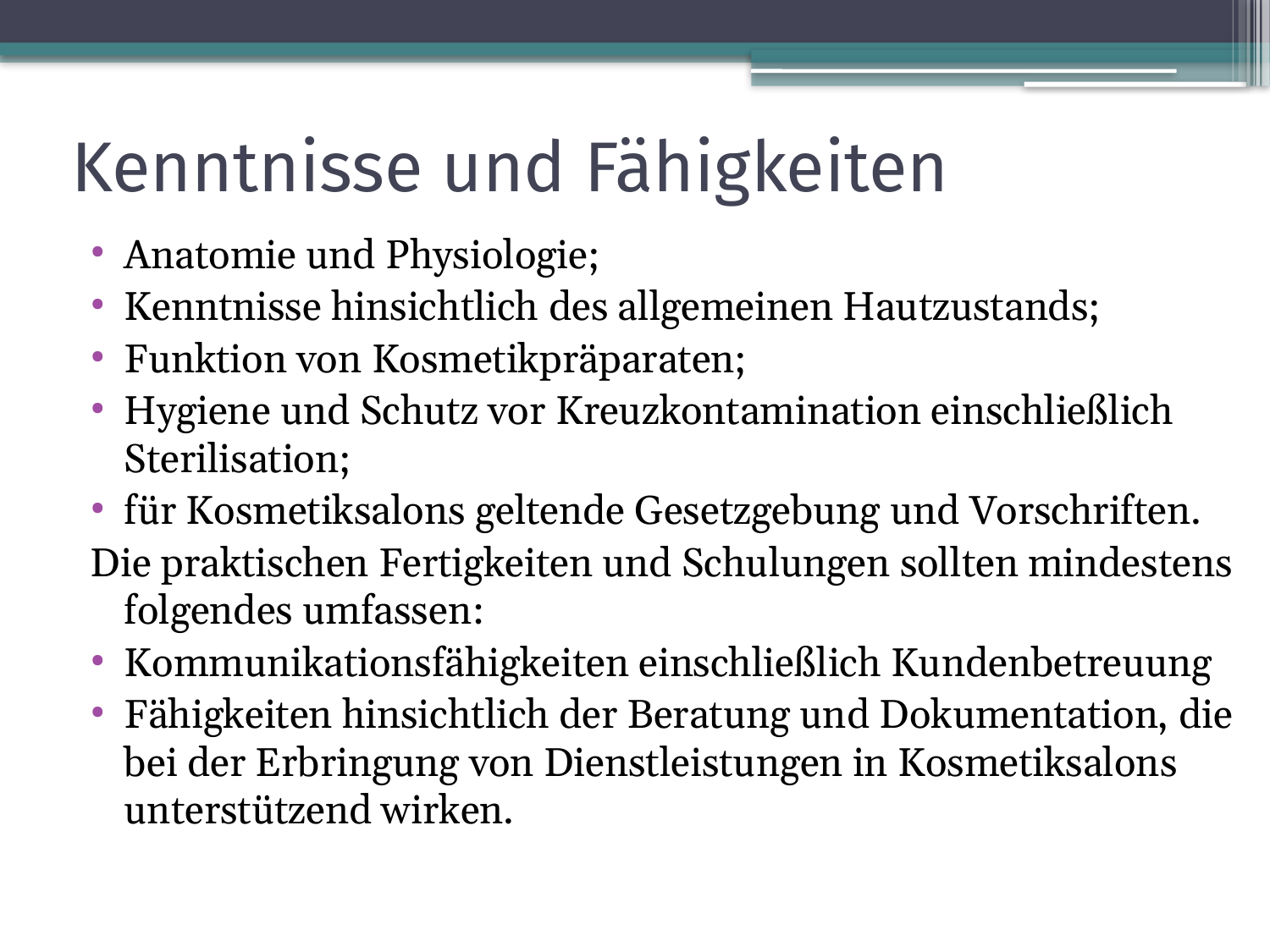

# Kenntnisse und Fähigkeiten
Anatomie und Physiologie;
Kenntnisse hinsichtlich des allgemeinen Hautzustands;
Funktion von Kosmetikpräparaten;
Hygiene und Schutz vor Kreuzkontamination einschließlich Sterilisation;
für Kosmetiksalons geltende Gesetzgebung und Vorschriften.
Die praktischen Fertigkeiten und Schulungen sollten mindestens folgendes umfassen:
Kommunikationsfähigkeiten einschließlich Kundenbetreuung
Fähigkeiten hinsichtlich der Beratung und Dokumentation, die bei der Erbringung von Dienstleistungen in Kosmetiksalons unterstützend wirken.